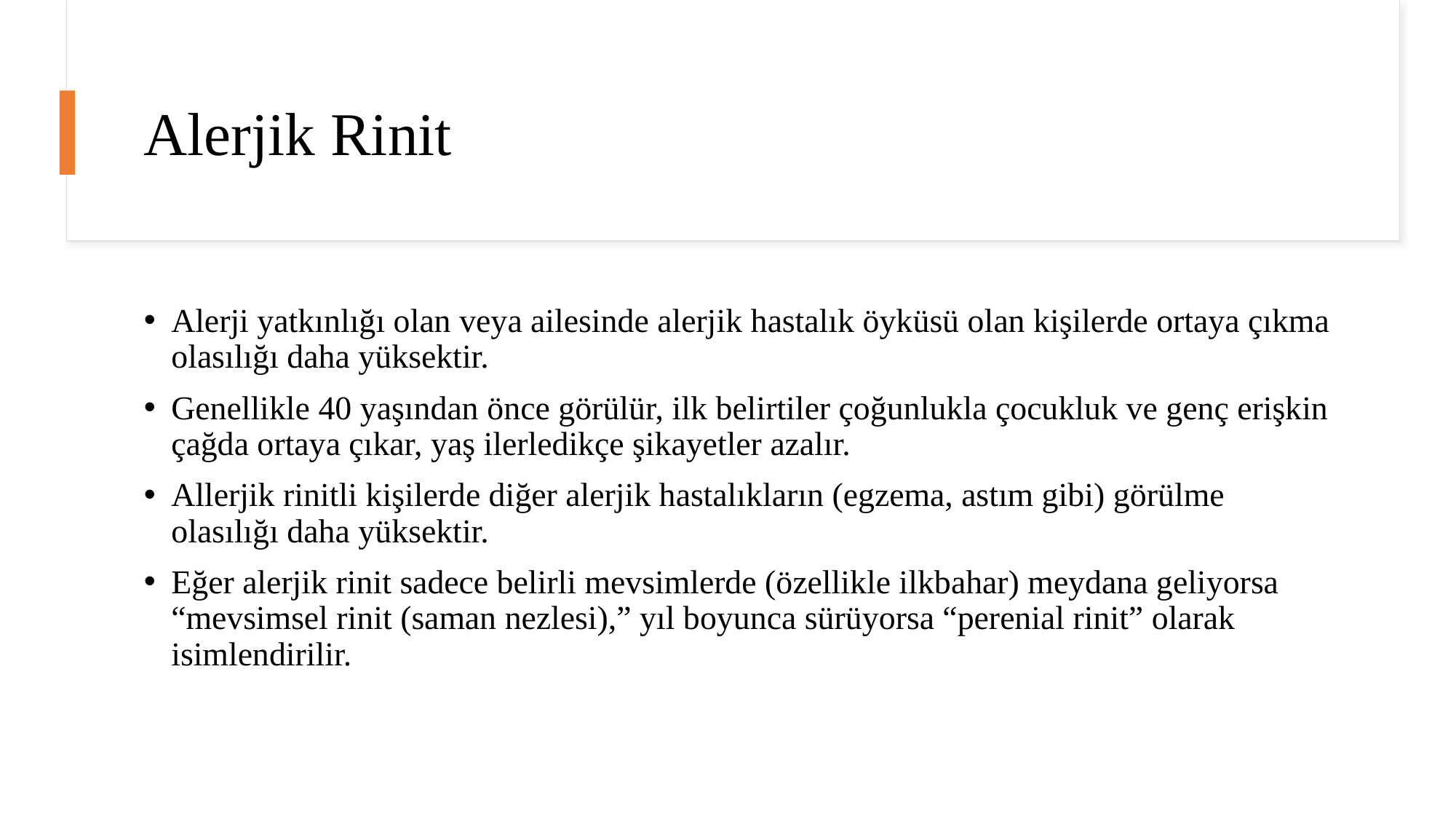

# Alerjik Rinit

Alerji yatkınlığı olan veya ailesinde alerjik hastalık öyküsü olan kişilerde ortaya çıkma olasılığı daha yüksektir.
Genellikle 40 yaşından önce görülür, ilk belirtiler çoğunlukla çocukluk ve genç erişkin çağda ortaya çıkar, yaş ilerledikçe şikayetler azalır.
Allerjik rinitli kişilerde diğer alerjik hastalıkların (egzema, astım gibi) görülme olasılığı daha yüksektir.
Eğer alerjik rinit sadece belirli mevsimlerde (özellikle ilkbahar) meydana geliyorsa “mevsimsel rinit (saman nezlesi),” yıl boyunca sürüyorsa “perenial rinit” olarak isimlendirilir.